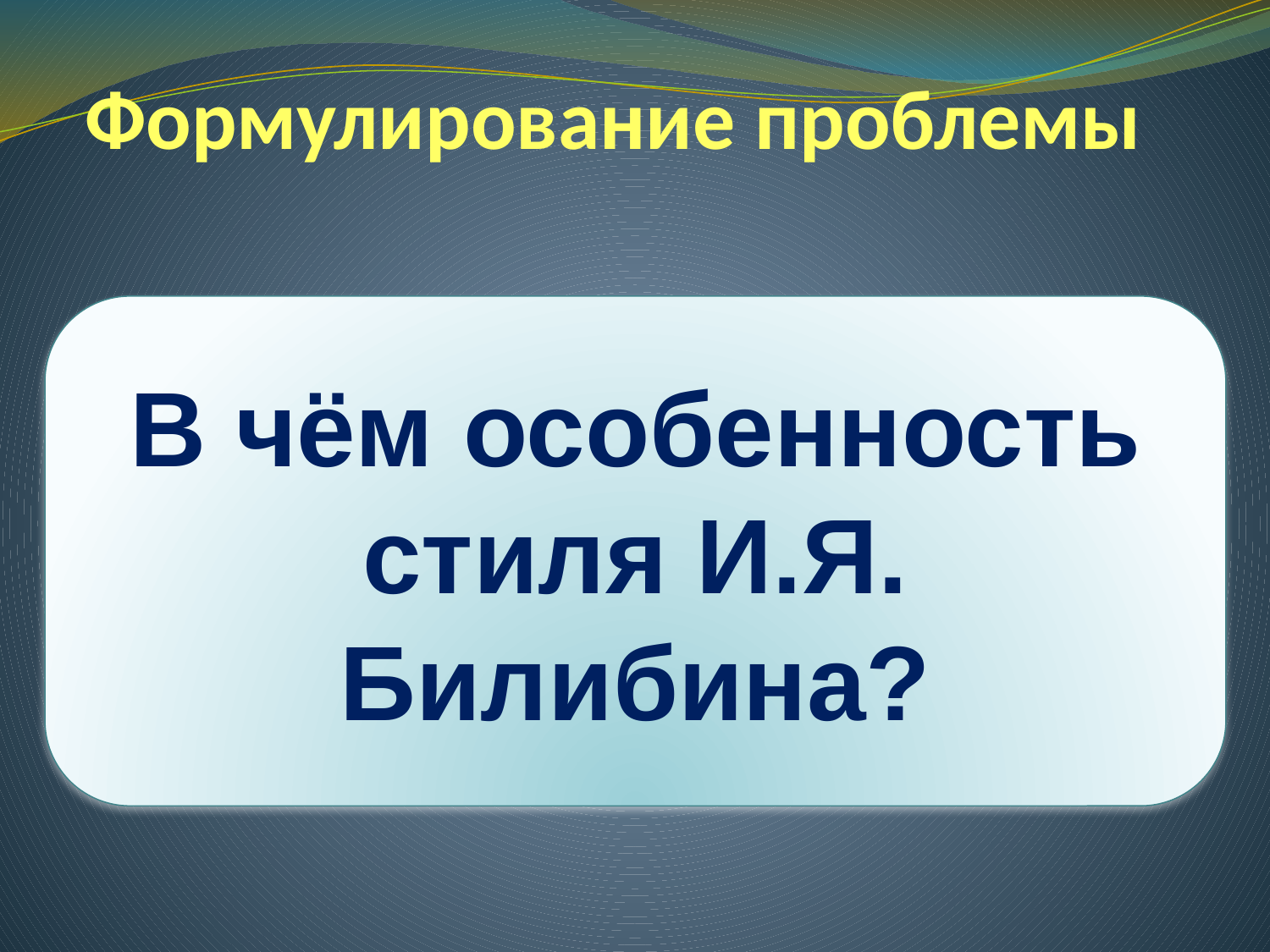

# Формулирование проблемы

В чём особенность стиля И.Я. Билибина?